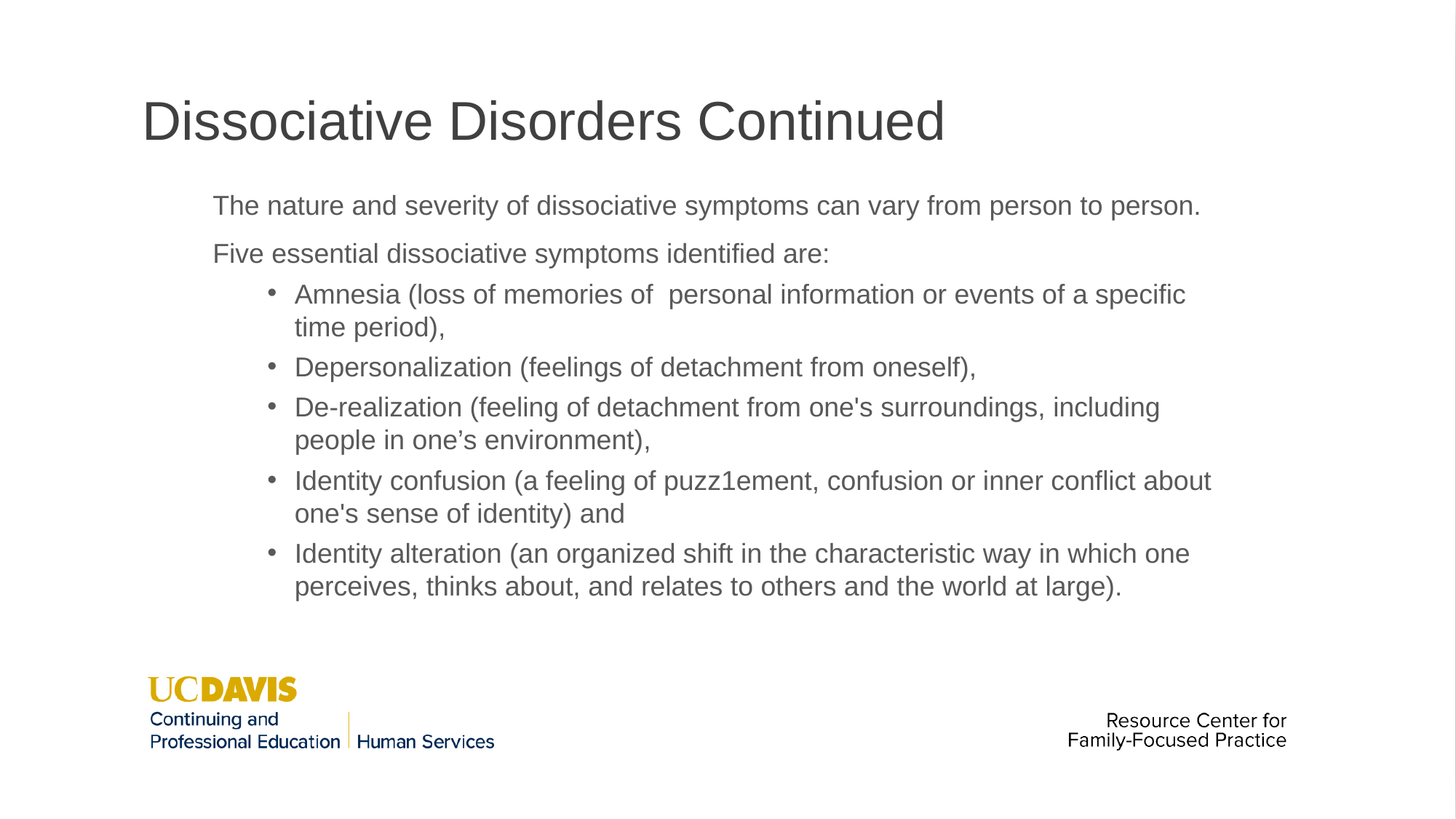

# Dissociative Disorders Continued
The nature and severity of dissociative symptoms can vary from person to person.
Five essential dissociative symptoms identified are:
Amnesia (loss of memories of  personal information or events of a specific time period),
Depersonalization (feelings of detachment from oneself),
De-realization (feeling of detachment from one's surroundings, including people in one’s environment),
Identity confusion (a feeling of puzz1ement, confusion or inner conflict about one's sense of identity) and
Identity alteration (an organized shift in the characteristic way in which one perceives, thinks about, and relates to others and the world at large).